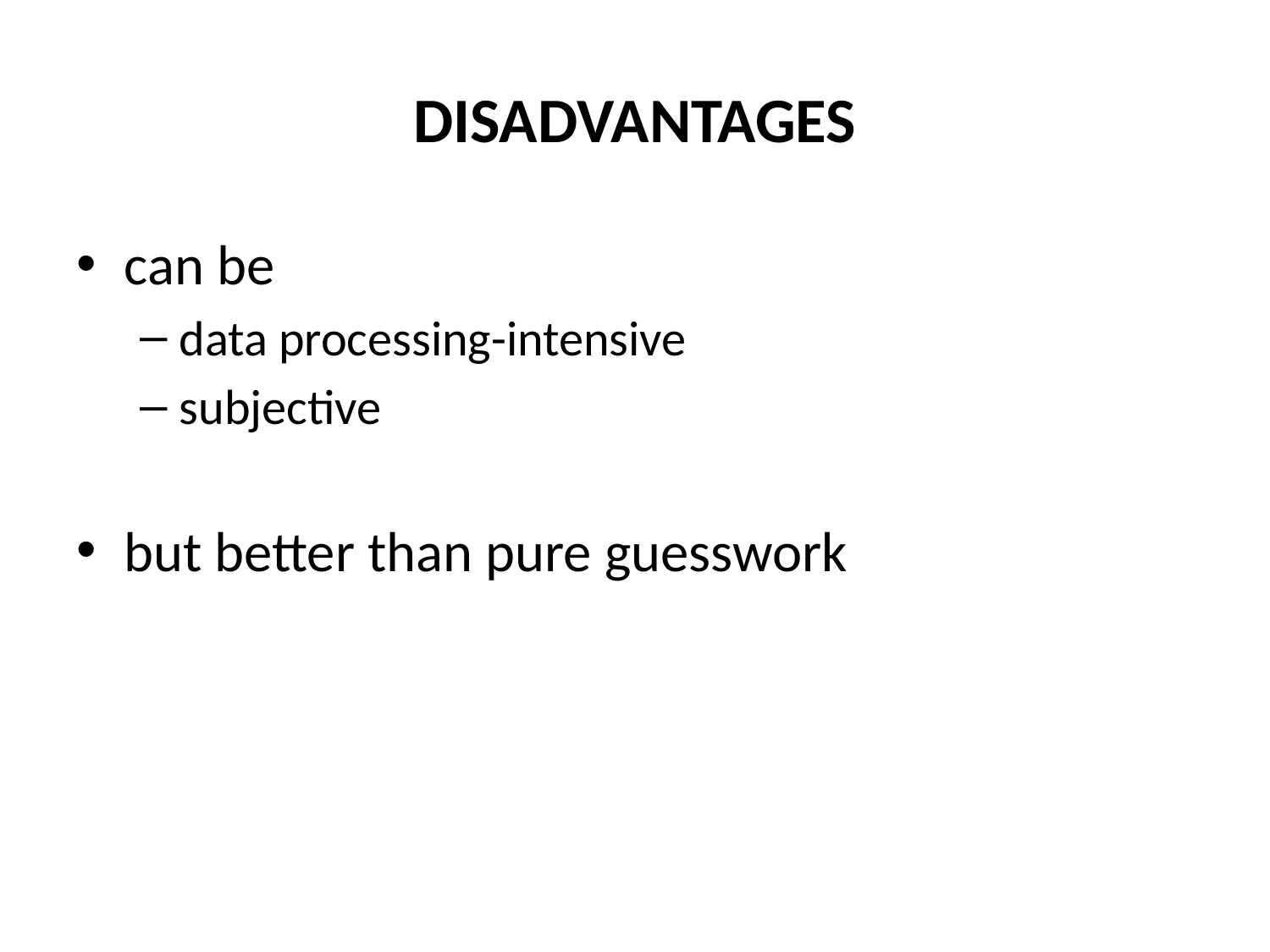

# DISADVANTAGES
can be
data processing-intensive
subjective

but better than pure guesswork